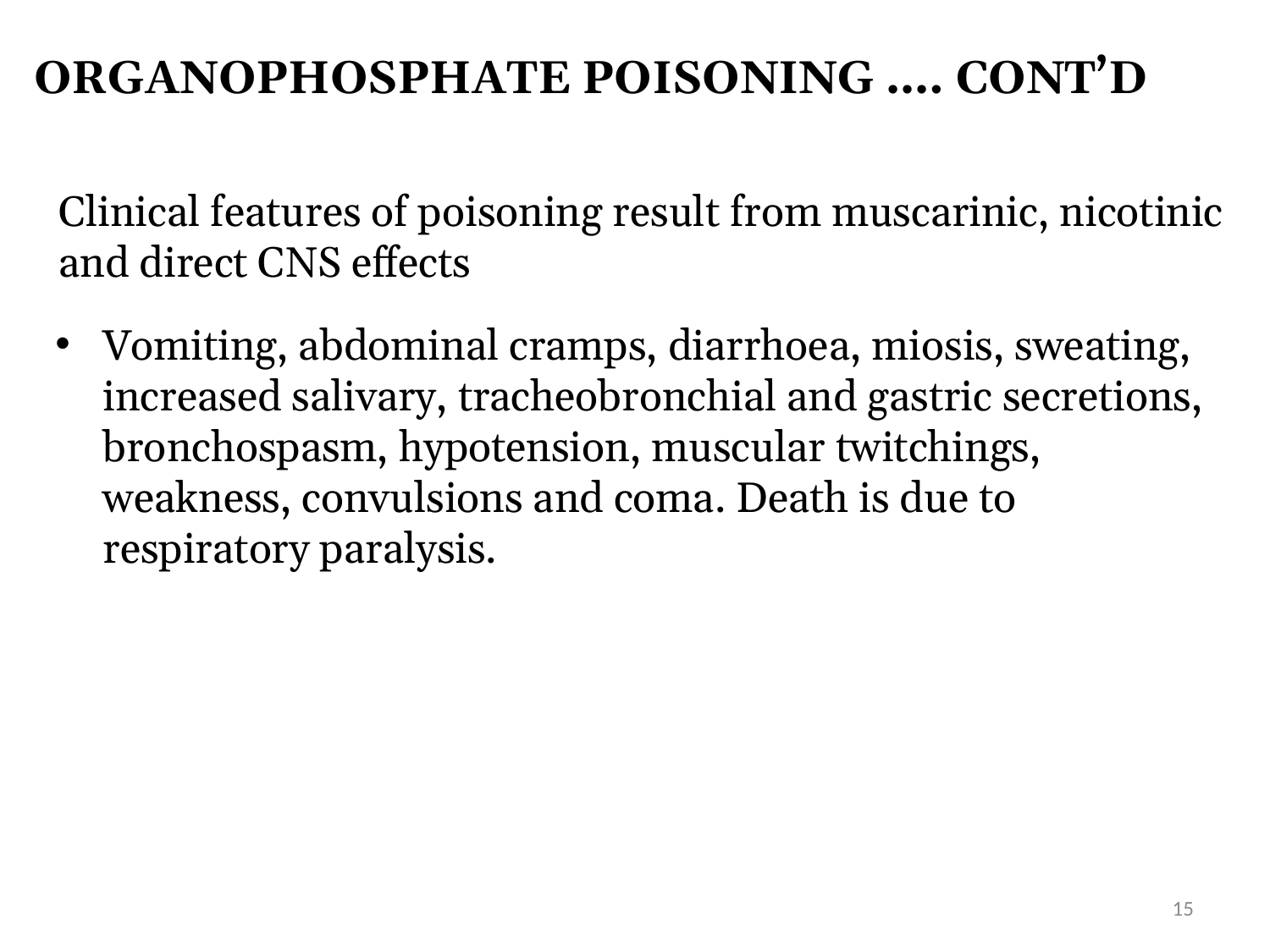

# Organophosphate poisoning …. CONT’D
Clinical features of poisoning result from muscarinic, nicotinic and direct CNS effects
Vomiting, abdominal cramps, diarrhoea, miosis, sweating, increased salivary, tracheobronchial and gastric secretions, bronchospasm, hypotension, muscular twitchings, weakness, convulsions and coma. Death is due to respiratory paralysis.
15